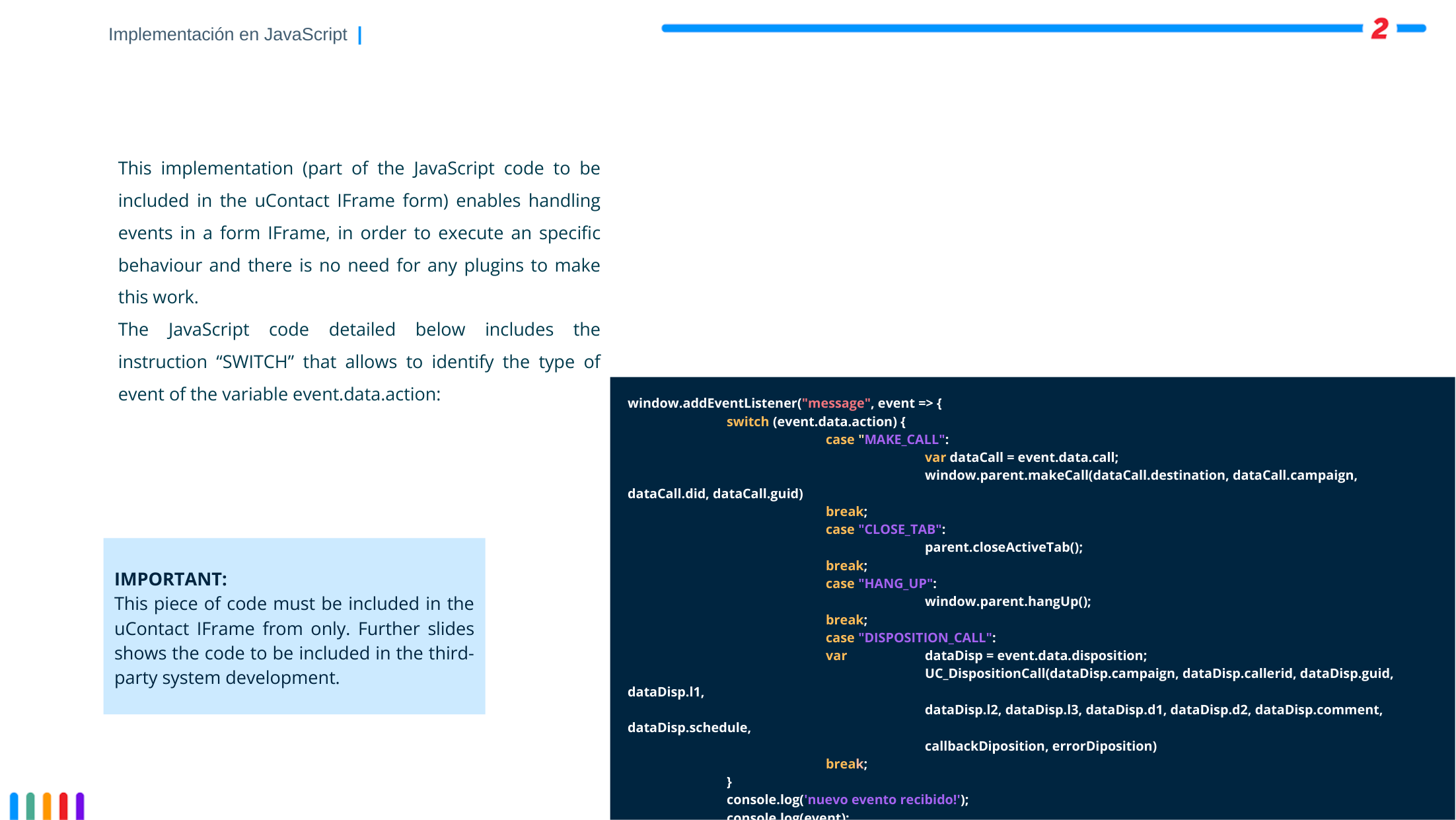

# Implementación en JavaScript  |
This implementation (part of the JavaScript code to be included in the uContact IFrame form) enables handling events in a form IFrame, in order to execute an specific behaviour and there is no need for any plugins to make this work.
The JavaScript code detailed below includes the instruction “SWITCH” that allows to identify the type of event of the variable event.data.action:

window.addEventListener("message", event => {
	switch (event.data.action) {
		case "MAKE_CALL":
			var dataCall = event.data.call;
			window.parent.makeCall(dataCall.destination, dataCall.campaign, dataCall.did, dataCall.guid)
		break;
		case "CLOSE_TAB":
			parent.closeActiveTab();
		break;
		case "HANG_UP":
			window.parent.hangUp();
		break;
		case "DISPOSITION_CALL":
            		var 	dataDisp = event.data.disposition;
            			UC_DispositionCall(dataDisp.campaign, dataDisp.callerid, dataDisp.guid, dataDisp.l1,
			dataDisp.l2, dataDisp.l3, dataDisp.d1, dataDisp.d2, dataDisp.comment, dataDisp.schedule,
			callbackDiposition, errorDiposition)
		break;
	}
	console.log('nuevo evento recibido!');
	console.log(event);
});
IMPORTANT:
This piece of code must be included in the uContact IFrame from only. Further slides shows the code to be included in the third-party system development.